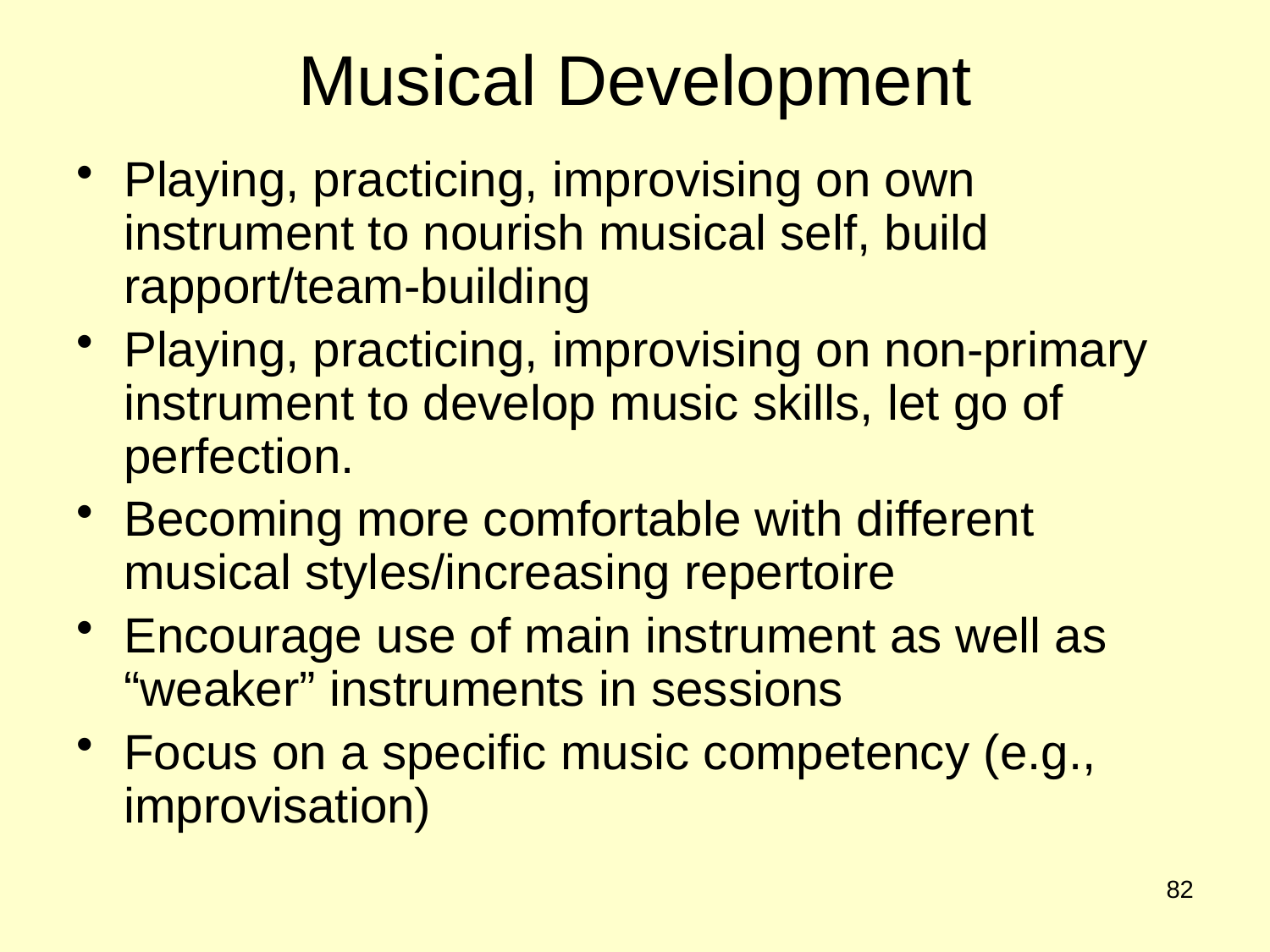

# Musical Development
Playing, practicing, improvising on own instrument to nourish musical self, build rapport/team-building
Playing, practicing, improvising on non-primary instrument to develop music skills, let go of perfection.
Becoming more comfortable with different musical styles/increasing repertoire
Encourage use of main instrument as well as “weaker” instruments in sessions
Focus on a specific music competency (e.g., improvisation)

82